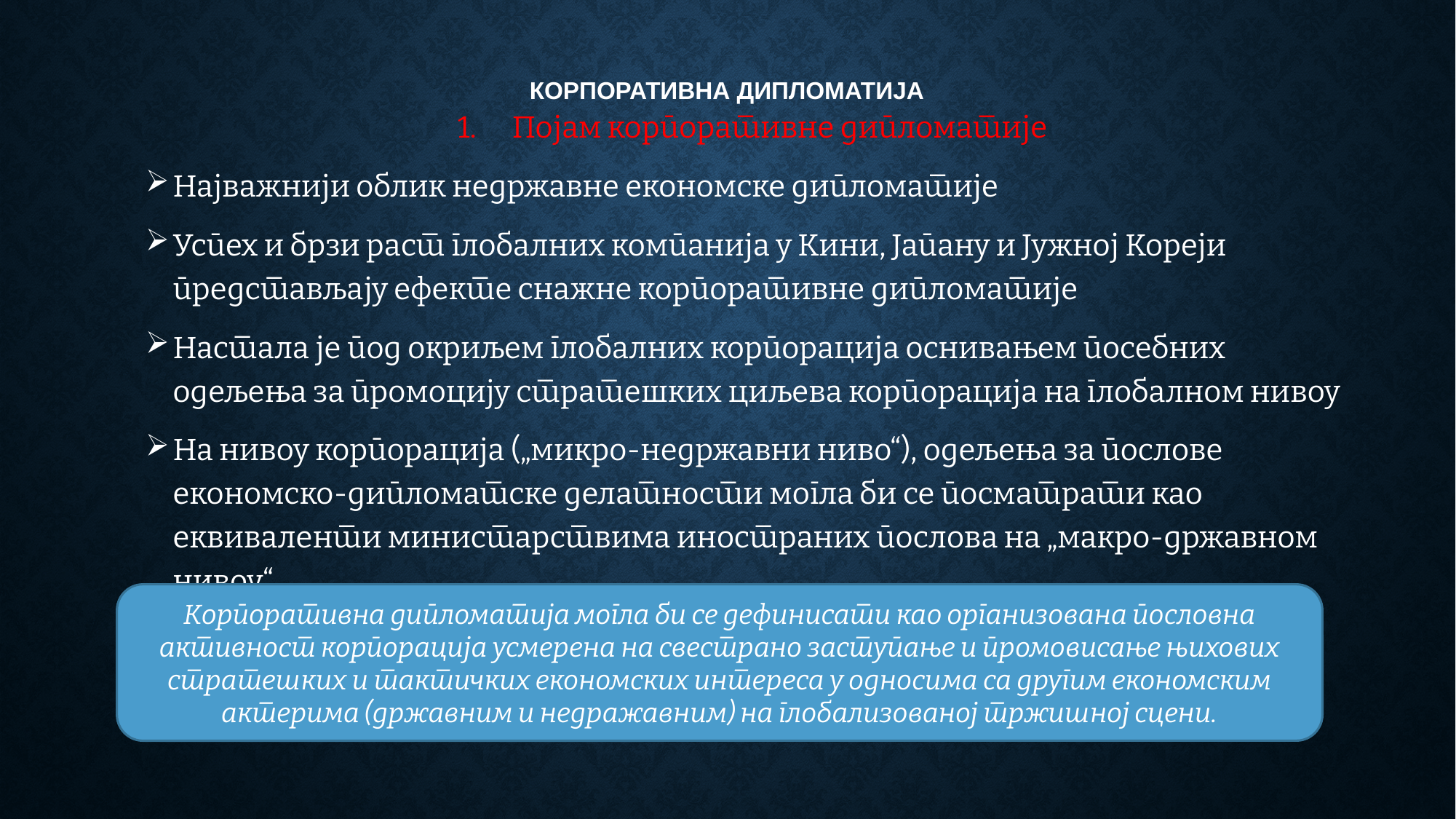

Појам корпоративне дипломатије
Најважнији облик недржавне економске дипломатије
Успех и брзи раст глобалних компанија у Кини, Јапану и Јужној Кореји представљају ефекте снажне корпоративне дипломатије
Настала је под окриљем глобалних корпорација оснивањем посебних одељења за промоцију стратешких циљева корпорација на глобалном нивоу
На нивоу корпорација („микро-недржавни ниво“), одељења за послове економско-дипломатске делатности могла би се посматрати као еквиваленти министарствима иностраних послова на „макро-државном нивоу“

# Корпоративна дипломатија
Корпоративна дипломатија могла би се дефинисати као организована пословна активност корпорација усмерена на свестрано заступање и промовисање њихових стратешких и тактичких економских интереса у односима са другим економским актерима (државним и недражавним) на глобализованој тржишној сцени.